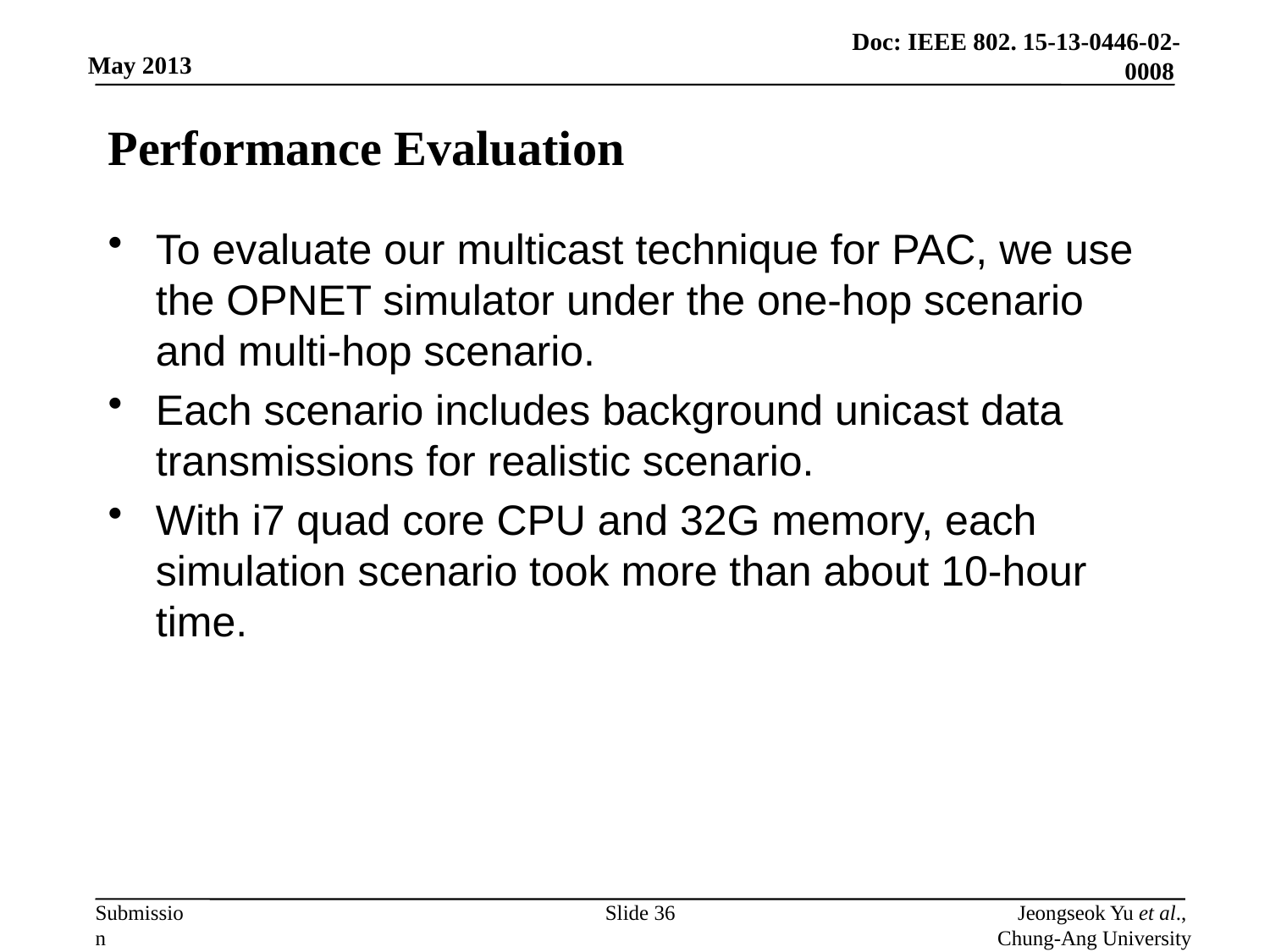

# Performance Evaluation
To evaluate our multicast technique for PAC, we use the OPNET simulator under the one-hop scenario and multi-hop scenario.
Each scenario includes background unicast data transmissions for realistic scenario.
With i7 quad core CPU and 32G memory, each simulation scenario took more than about 10-hour time.
Slide 36